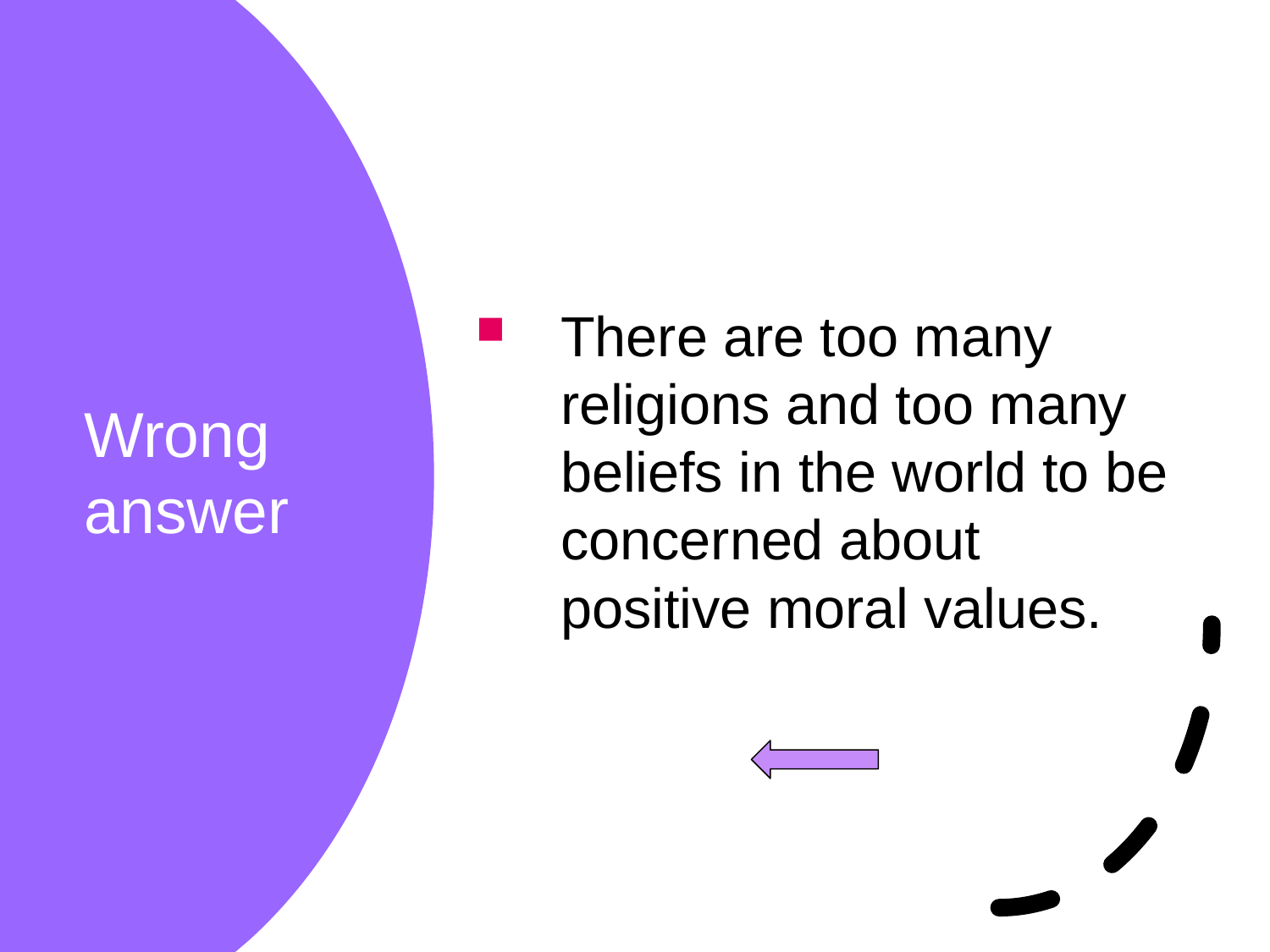

There are too many religions and too many beliefs in the world to be concerned about positive moral values.
# Wrong answer